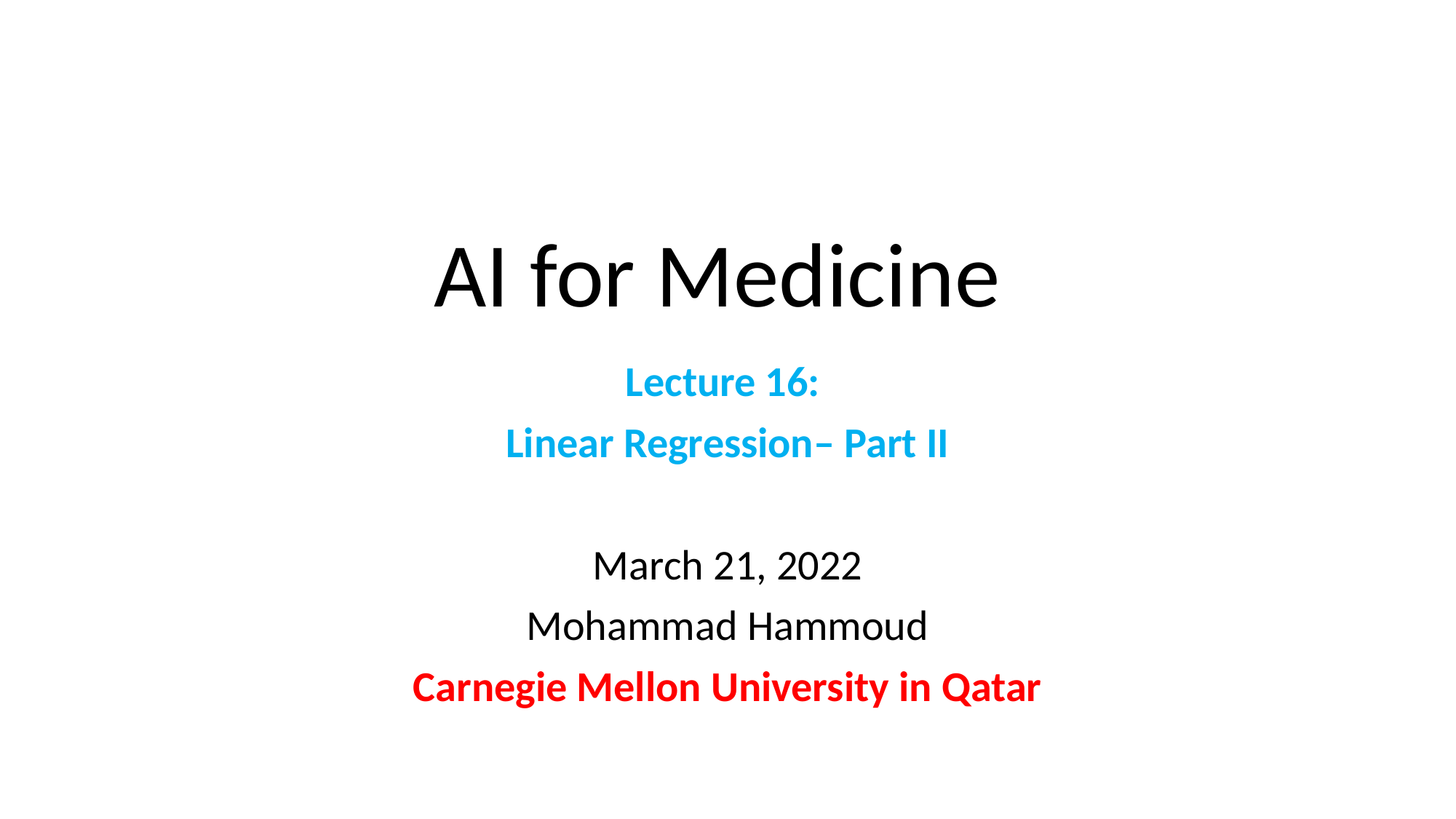

# AI for Medicine
Lecture 16:
Linear Regression– Part II

March 21, 2022
Mohammad Hammoud
Carnegie Mellon University in Qatar